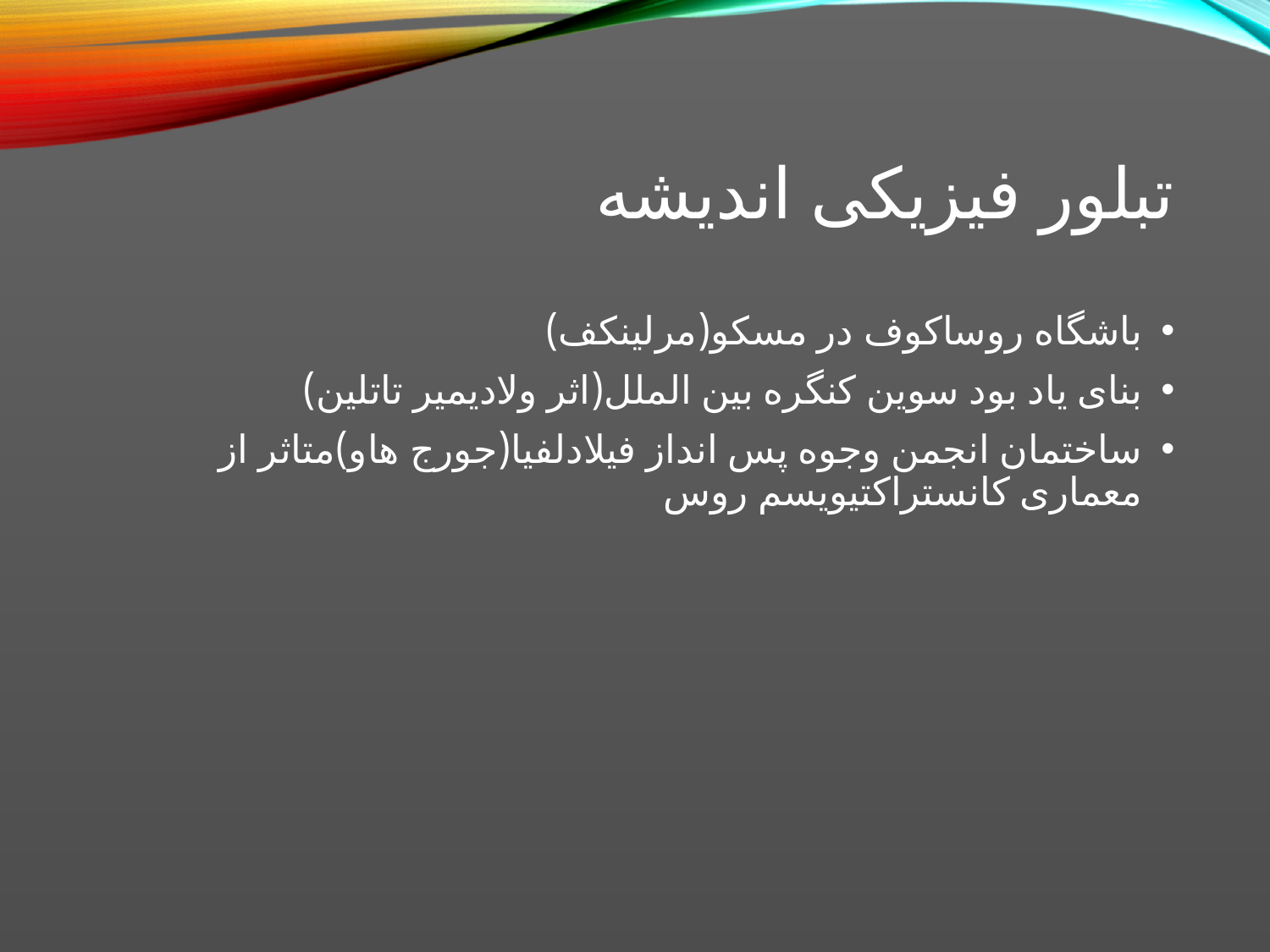

# تبلور فیزیکی اندیشه
باشگاه روساکوف در مسکو(مرلینکف)
بنای یاد بود سوین کنگره بین الملل(اثر ولادیمیر تاتلین)
ساختمان انجمن وجوه پس انداز فیلادلفیا(جورج هاو)متاثر از معماری کانستراکتیویسم روس